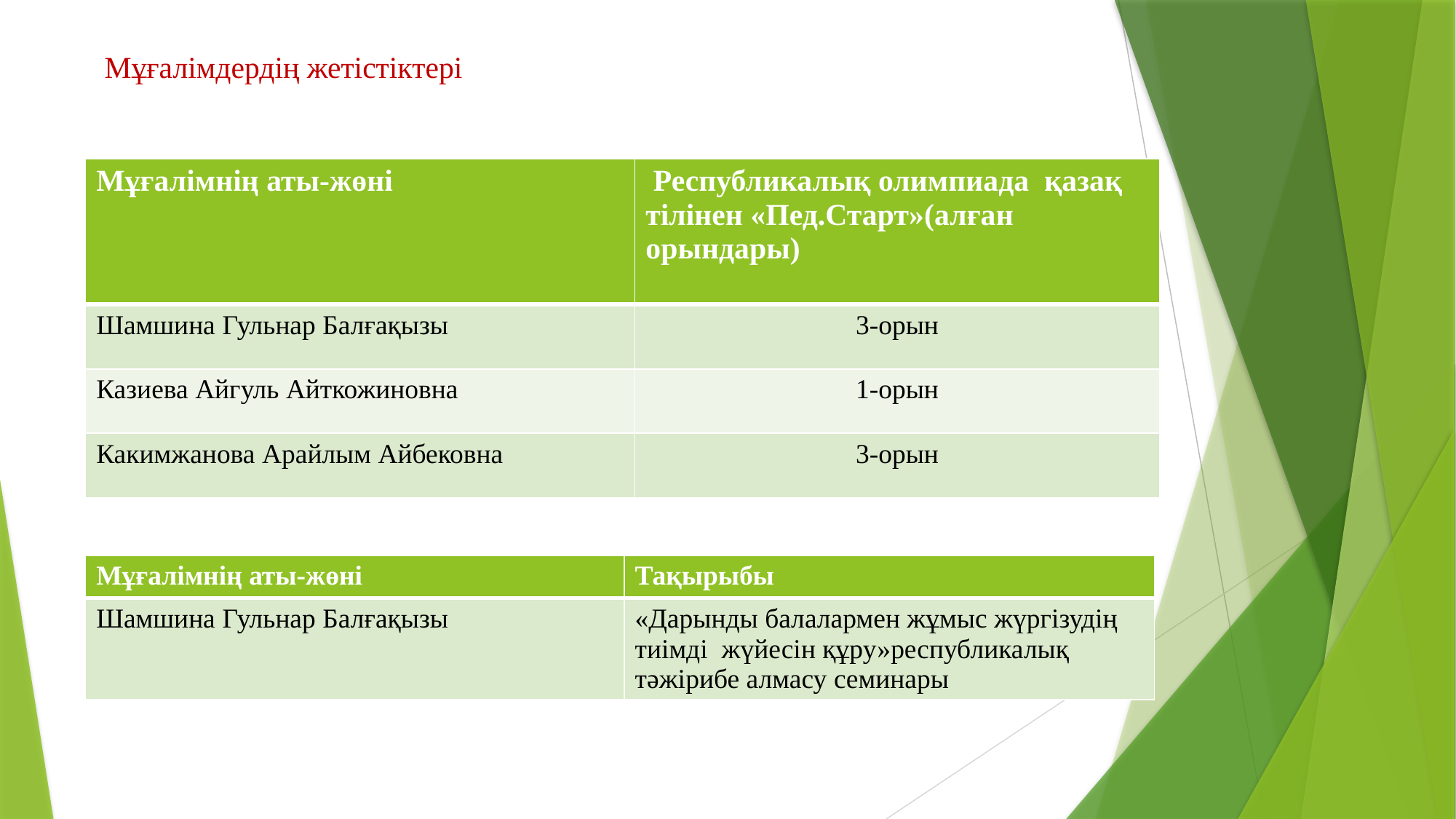

Мұғалімдердің жетістіктері

| Мұғалімнің аты-жөні | Республикалық олимпиада қазақ тілінен «Пед.Старт»(алған орындары) |
| --- | --- |
| Шамшина Гульнар Балғақызы | 3-орын |
| Казиева Айгуль Айткожиновна | 1-орын |
| Какимжанова Арайлым Айбековна | 3-орын |
| Мұғалімнің аты-жөні | Тақырыбы |
| --- | --- |
| Шамшина Гульнар Балғақызы | «Дарынды балалармен жұмыс жүргізудің тиімді жүйесін құру»республикалық тәжірибе алмасу семинары |